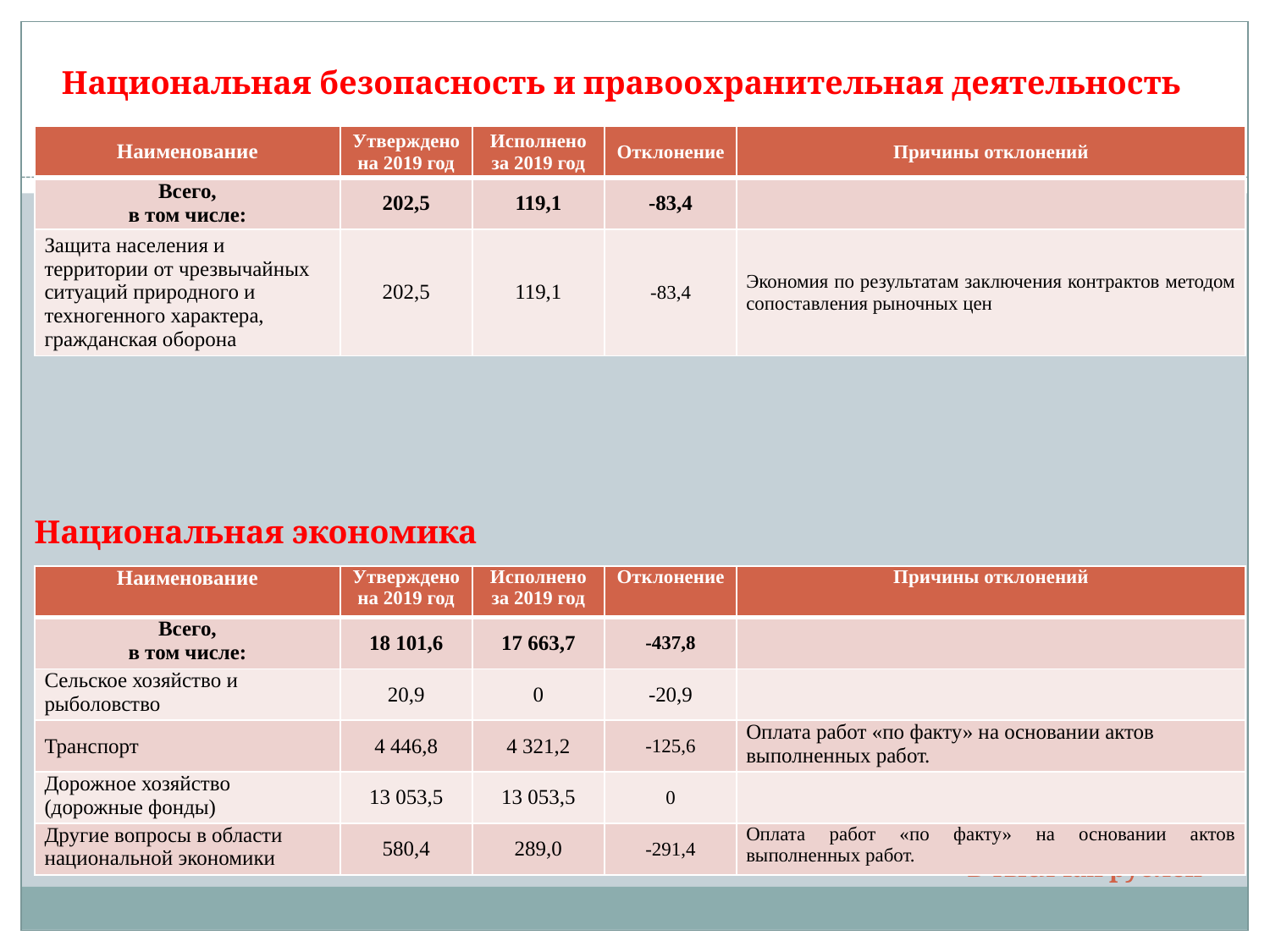

Национальная безопасность и правоохранительная деятельность
| Наименование | Утверждено на 2019 год | Исполнено за 2019 год | Отклонение | Причины отклонений |
| --- | --- | --- | --- | --- |
| Всего, в том числе: | 202,5 | 119,1 | -83,4 |  |
| Защита населения и территории от чрезвычайных ситуаций природного и техногенного характера, гражданская оборона | 202,5 | 119,1 | -83,4 | Экономия по результатам заключения контрактов методом сопоставления рыночных цен |
Национальная экономика
| Наименование | Утверждено на 2019 год | Исполнено за 2019 год | Отклонение | Причины отклонений |
| --- | --- | --- | --- | --- |
| Всего, в том числе: | 18 101,6 | 17 663,7 | -437,8 |  |
| Сельское хозяйство и рыболовство | 20,9 | 0 | -20,9 |  |
| Транспорт | 4 446,8 | 4 321,2 | -125,6 | Оплата работ «по факту» на основании актов выполненных работ. |
| Дорожное хозяйство (дорожные фонды) | 13 053,5 | 13 053,5 | 0 |  |
| Другие вопросы в области национальной экономики | 580,4 | 289,0 | -291,4 | Оплата работ «по факту» на основании актов выполненных работ. |
В тысячах рублей